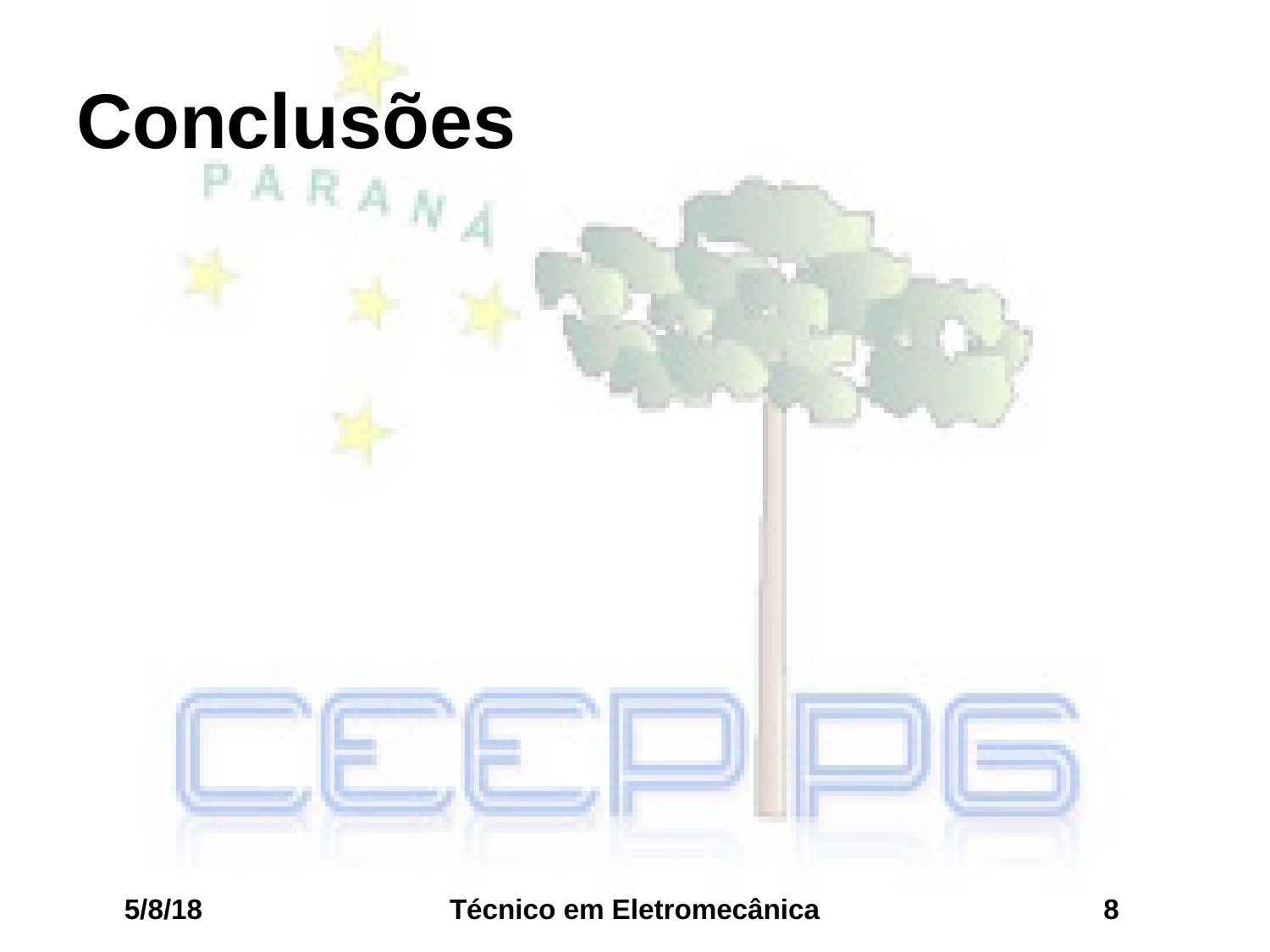

# Conclusões

5/8/18
Técnico em Eletromecânica
8